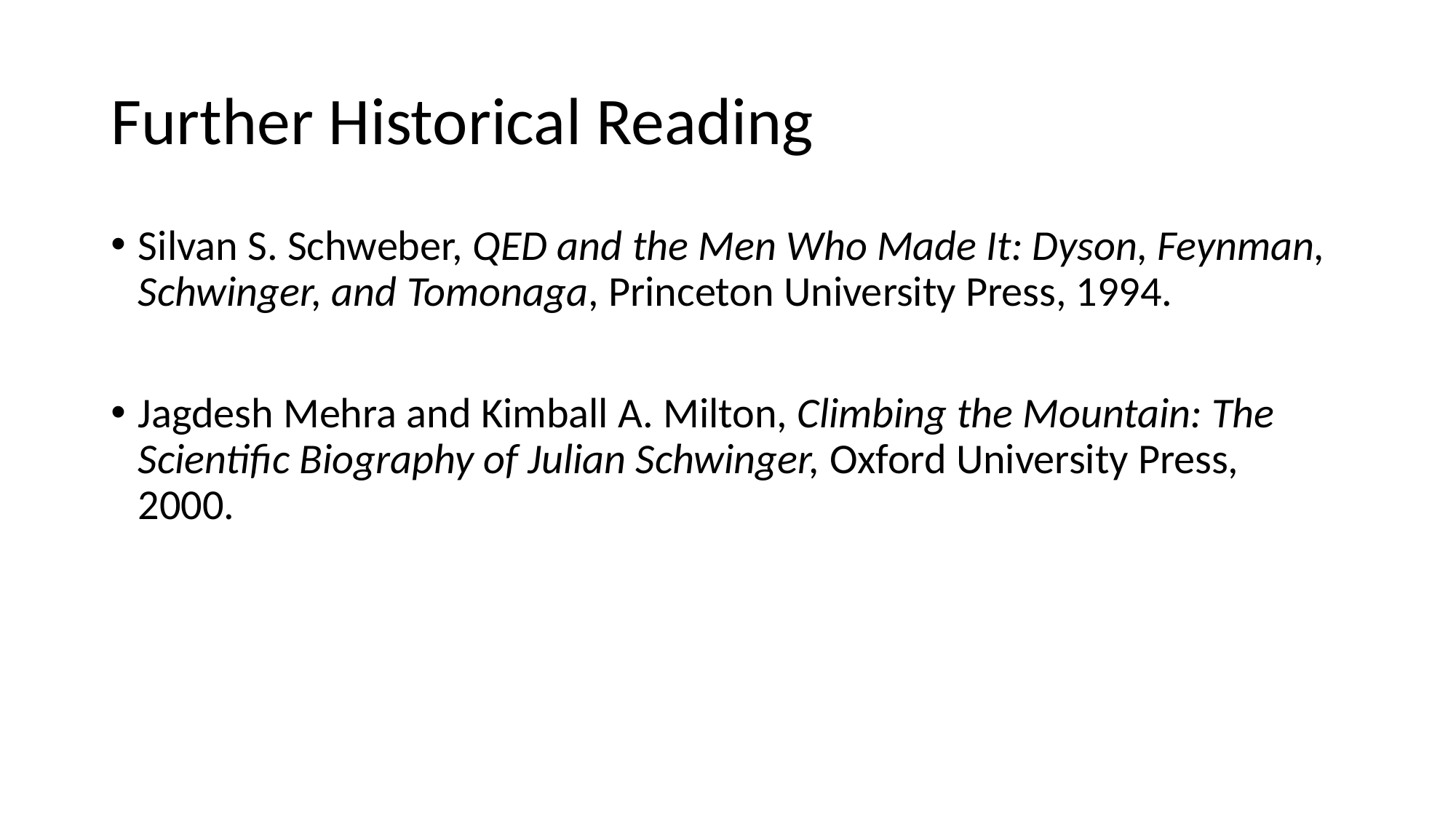

# Further Historical Reading
Silvan S. Schweber, QED and the Men Who Made It: Dyson, Feynman, Schwinger, and Tomonaga, Princeton University Press, 1994.

Jagdesh Mehra and Kimball A. Milton, Climbing the Mountain: The Scientific Biography of Julian Schwinger, Oxford University Press, 2000.